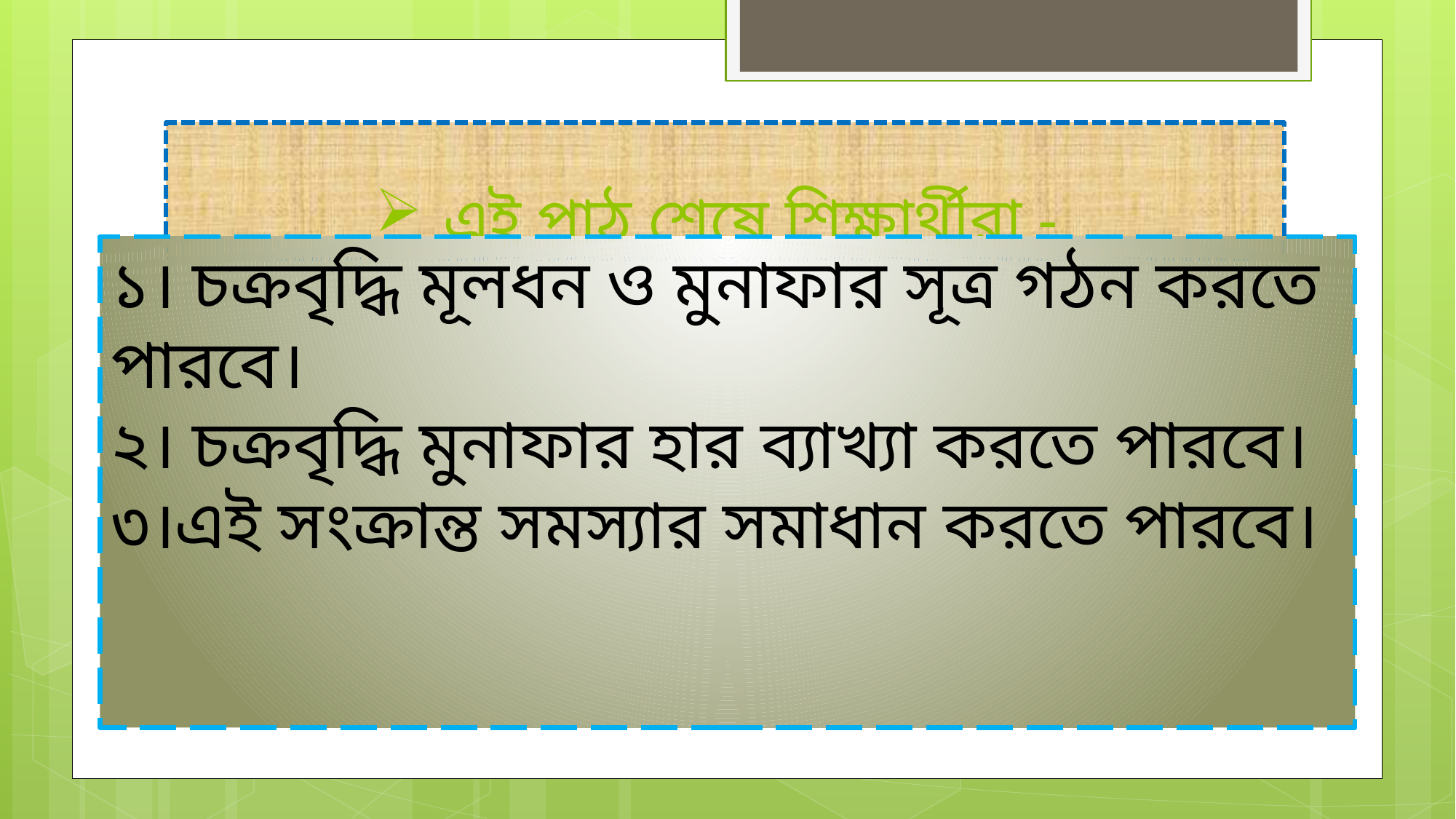

# এই পাঠ শেষে শিক্ষার্থীরা -
১। চক্রবৃদ্ধি মূলধন ও মুনাফার সূত্র গঠন করতে পারবে।
২। চক্রবৃদ্ধি মুনাফার হার ব্যাখ্যা করতে পারবে।
৩।এই সংক্রান্ত সমস্যার সমাধান করতে পারবে।